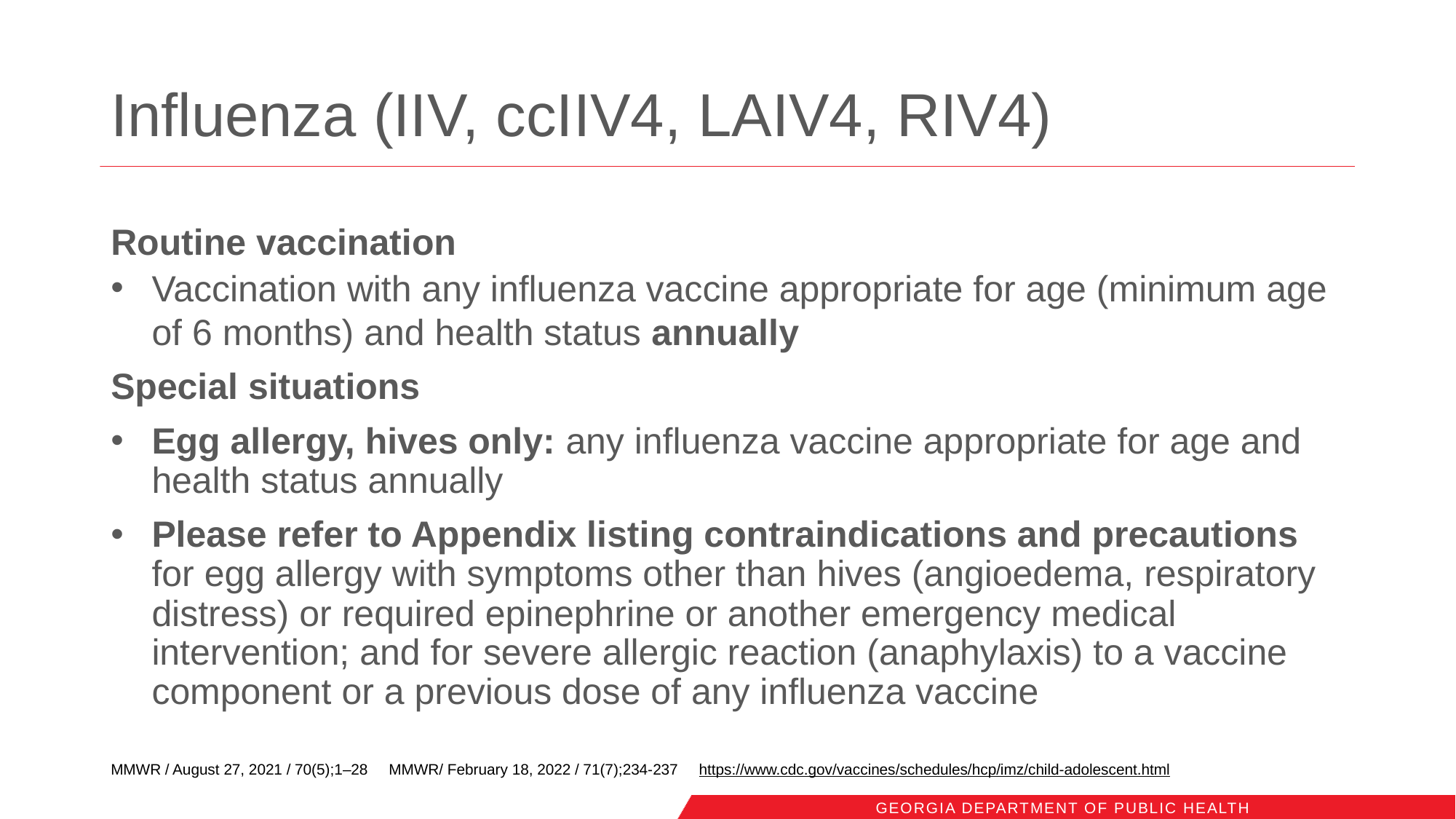

# Influenza (IIV, ccIIV4, LAIV4, RIV4)
Routine vaccination
Vaccination with any influenza vaccine appropriate for age (minimum age of 6 months) and health status annually
Special situations
Egg allergy, hives only: any influenza vaccine appropriate for age and health status annually
Please refer to Appendix listing contraindications and precautions for egg allergy with symptoms other than hives (angioedema, respiratory distress) or required epinephrine or another emergency medical intervention; and for severe allergic reaction (anaphylaxis) to a vaccine component or a previous dose of any influenza vaccine

MMWR / August 27, 2021 / 70(5);1–28     MMWR/ February 18, 2022 / 71(7);234-237     https://www.cdc.gov/vaccines/schedules/hcp/imz/child-adolescent.html